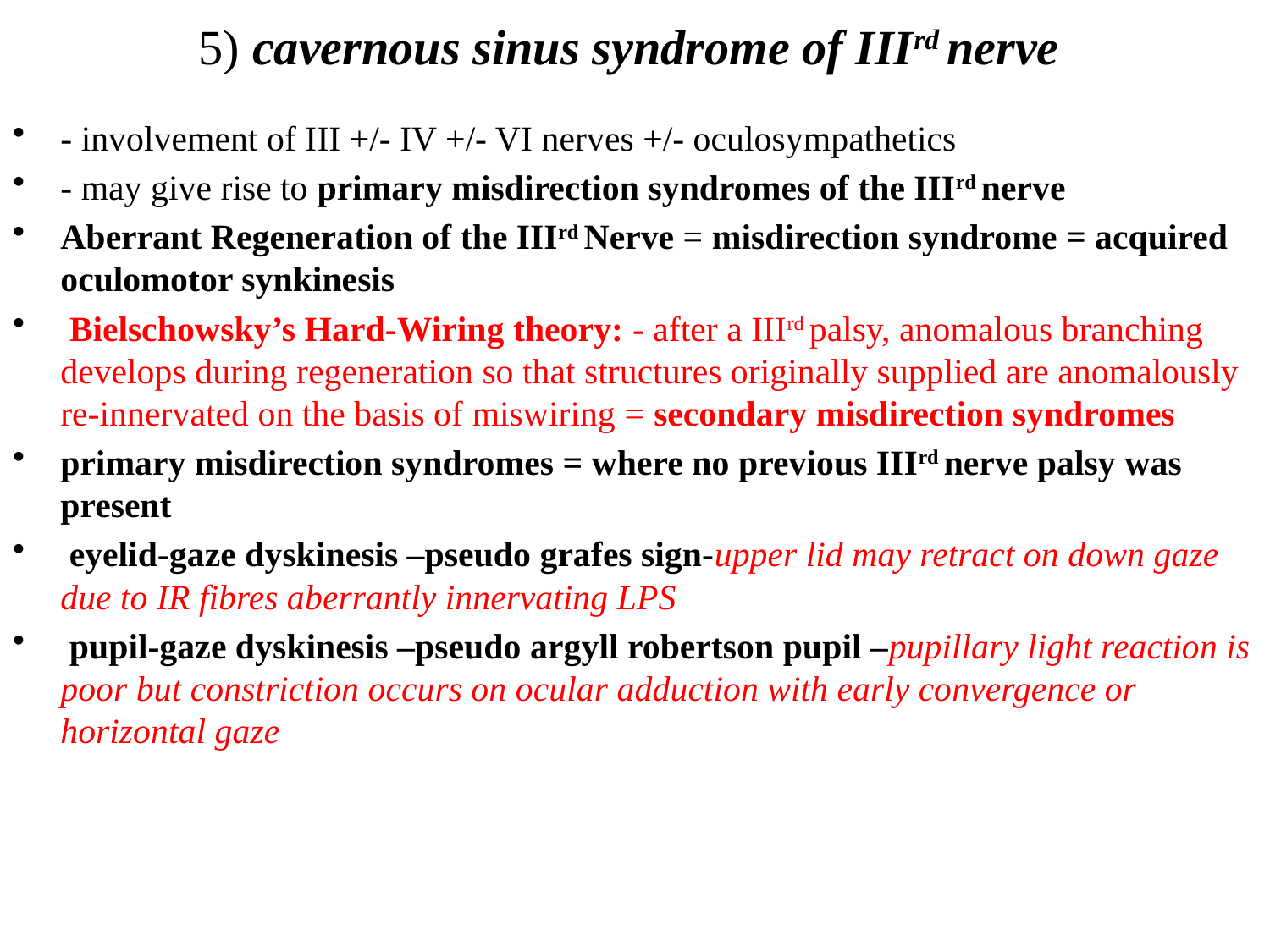

# 5) cavernous sinus syndrome of IIIrd nerve
- involvement of III +/- IV +/- VI nerves +/- oculosympathetics
- may give rise to primary misdirection syndromes of the IIIrd nerve
Aberrant Regeneration of the IIIrd Nerve = misdirection syndrome = acquired oculomotor synkinesis
 Bielschowsky’s Hard-Wiring theory: - after a IIIrd palsy, anomalous branching develops during regeneration so that structures originally supplied are anomalously re-innervated on the basis of miswiring = secondary misdirection syndromes
primary misdirection syndromes = where no previous IIIrd nerve palsy was present
 eyelid-gaze dyskinesis –pseudo grafes sign-upper lid may retract on down gaze due to IR fibres aberrantly innervating LPS
 pupil-gaze dyskinesis –pseudo argyll robertson pupil –pupillary light reaction is poor but constriction occurs on ocular adduction with early convergence or horizontal gaze